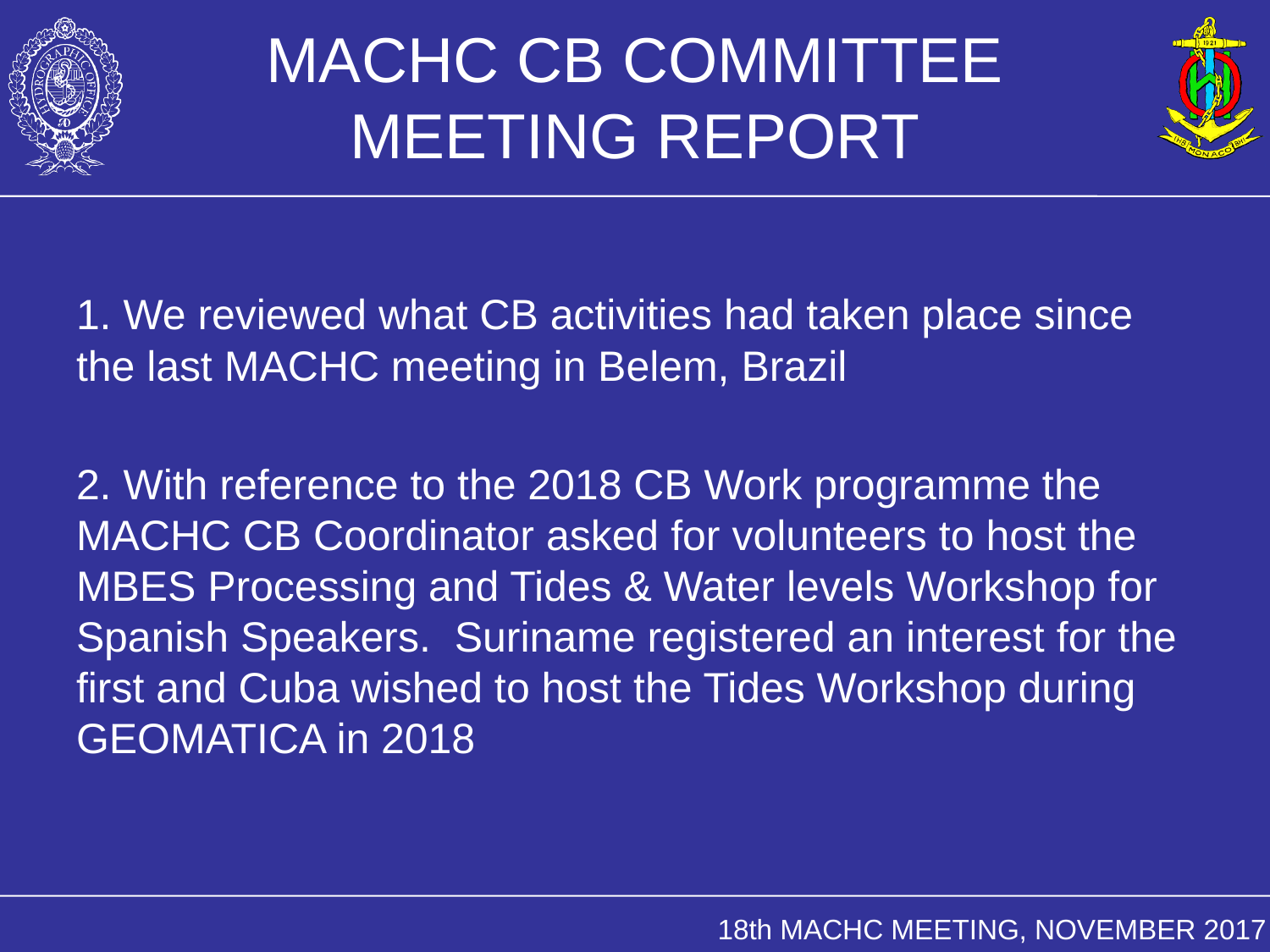

# MACHC CB COMMITTEE MEETING REPORT

1. We reviewed what CB activities had taken place since the last MACHC meeting in Belem, Brazil

2. With reference to the 2018 CB Work programme the MACHC CB Coordinator asked for volunteers to host the MBES Processing and Tides & Water levels Workshop for Spanish Speakers.  Suriname registered an interest for the first and Cuba wished to host the Tides Workshop during GEOMATICA in 2018